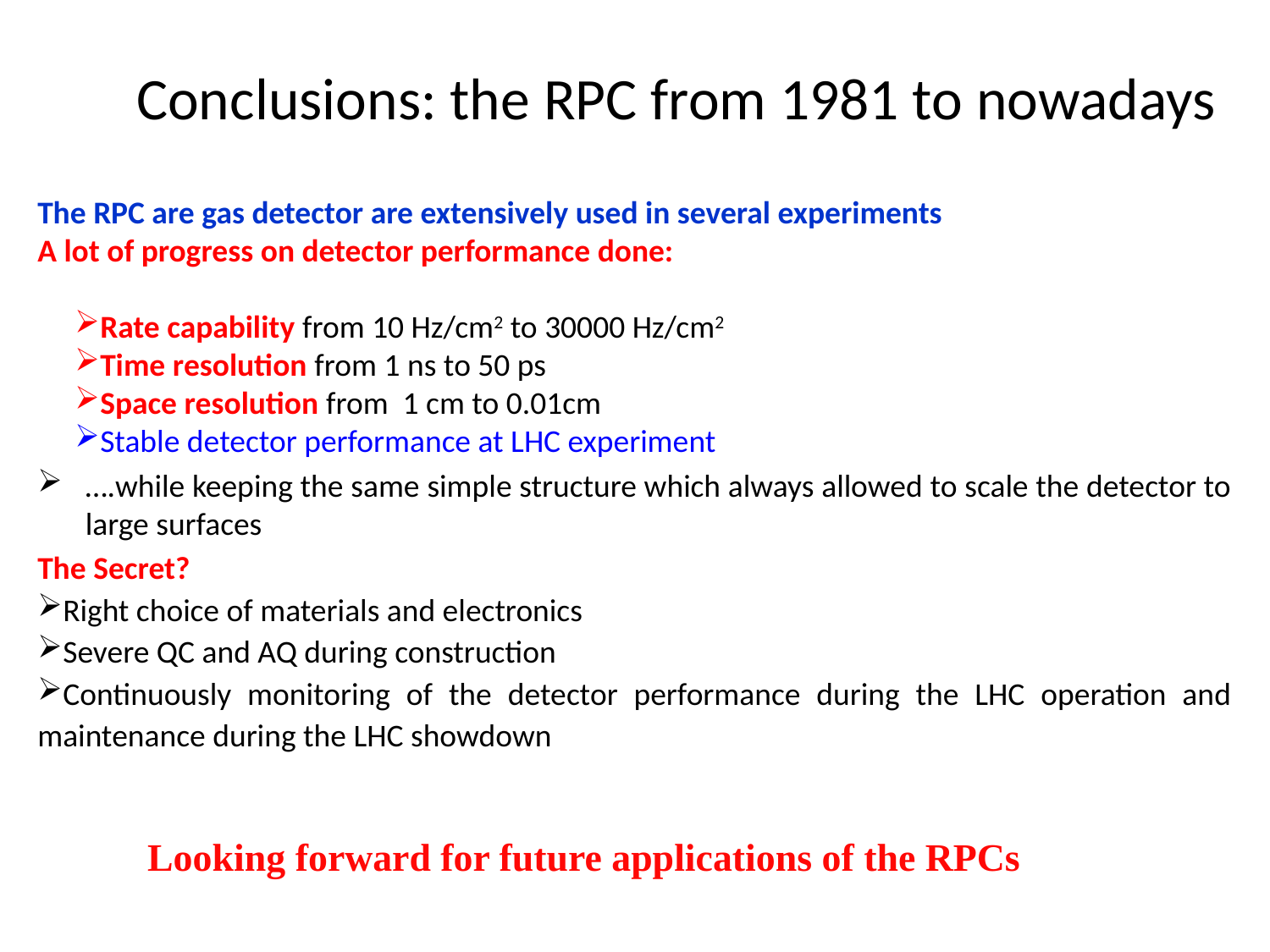

# Conclusions: the RPC from 1981 to nowadays
The RPC are gas detector are extensively used in several experiments
A lot of progress on detector performance done:

Rate capability from 10 Hz/cm2 to 30000 Hz/cm2
Time resolution from 1 ns to 50 ps
Space resolution from  1 cm to 0.01cm
Stable detector performance at LHC experiment
….while keeping the same simple structure which always allowed to scale the detector to large surfaces
The Secret?
Right choice of materials and electronics
Severe QC and AQ during construction
Continuously monitoring of the detector performance during the LHC operation and maintenance during the LHC showdown

Looking forward for future applications of the RPCs